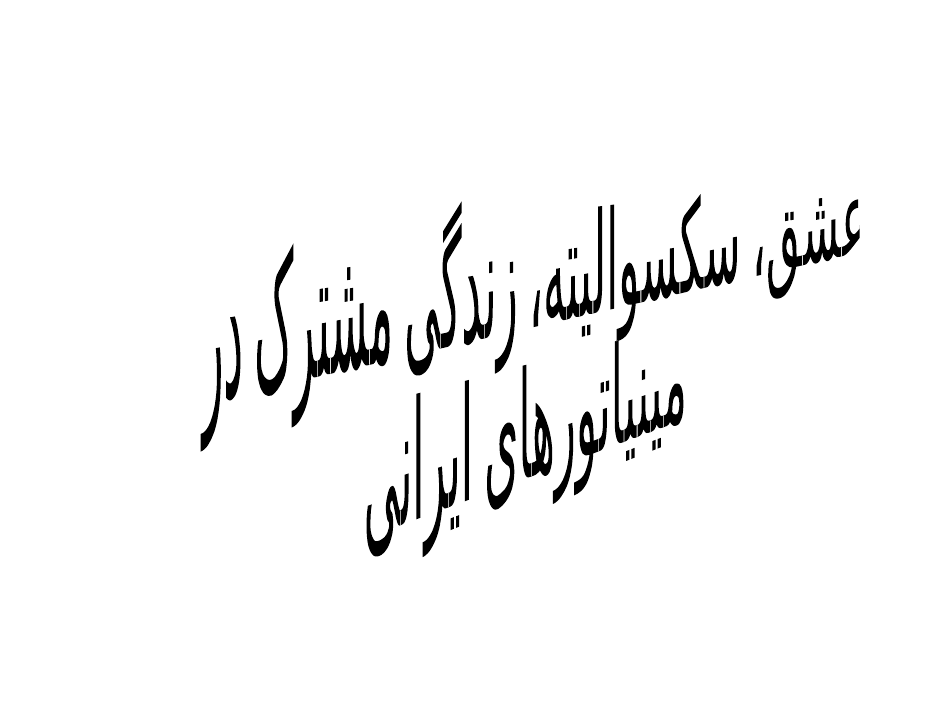

عشق، سکسوالیته، زندگی مشترک در
مینیاتورهای ایرانی